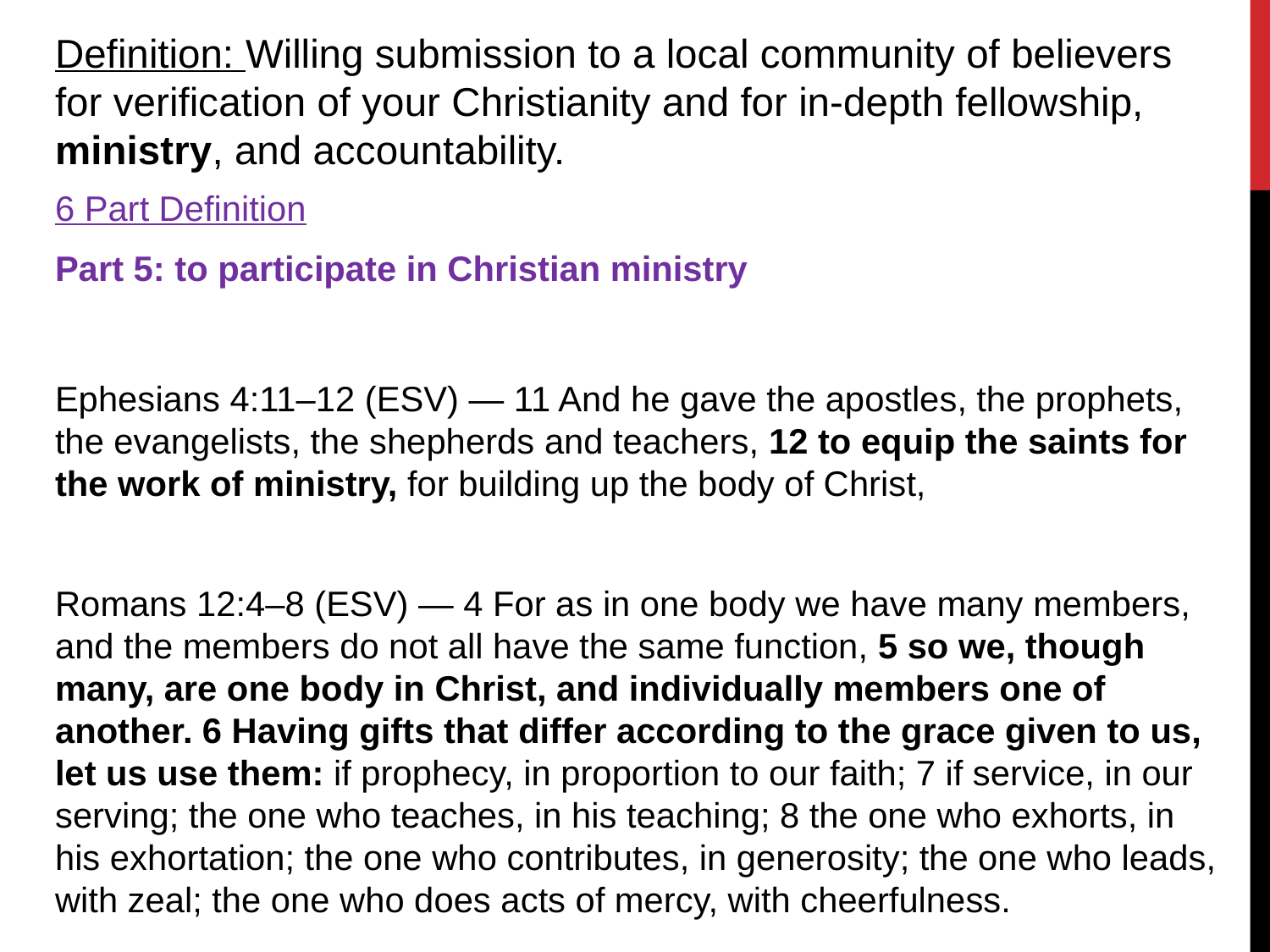

Definition: Willing submission to a local community of believers for verification of your Christianity and for in-depth fellowship, ministry, and accountability.

6 Part Definition
Part 5: to participate in Christian ministry

Ephesians 4:11–12 (ESV) — 11 And he gave the apostles, the prophets, the evangelists, the shepherds and teachers, 12 to equip the saints for the work of ministry, for building up the body of Christ,

Romans 12:4–8 (ESV) — 4 For as in one body we have many members, and the members do not all have the same function, 5 so we, though many, are one body in Christ, and individually members one of another. 6 Having gifts that differ according to the grace given to us, let us use them: if prophecy, in proportion to our faith; 7 if service, in our serving; the one who teaches, in his teaching; 8 the one who exhorts, in his exhortation; the one who contributes, in generosity; the one who leads, with zeal; the one who does acts of mercy, with cheerfulness.